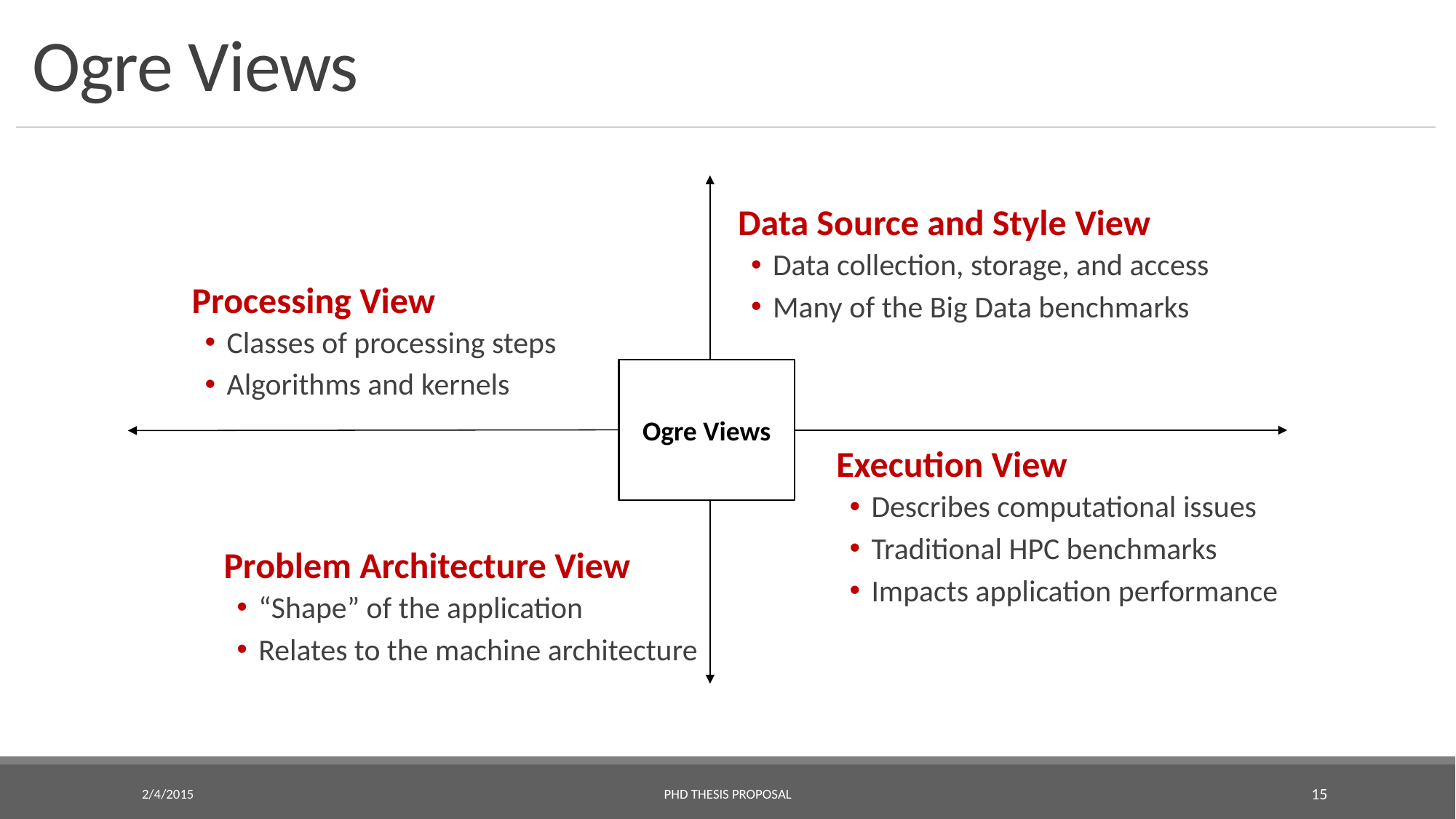

# Ogre Views

Data Source and Style View
Data collection, storage, and access
Many of the Big Data benchmarks
Processing View
Classes of processing steps
Algorithms and kernels
Ogre Views
Execution View
Describes computational issues
Traditional HPC benchmarks
Impacts application performance
Problem Architecture View
“Shape” of the application
Relates to the machine architecture
2/4/2015
PhD Thesis Proposal
15